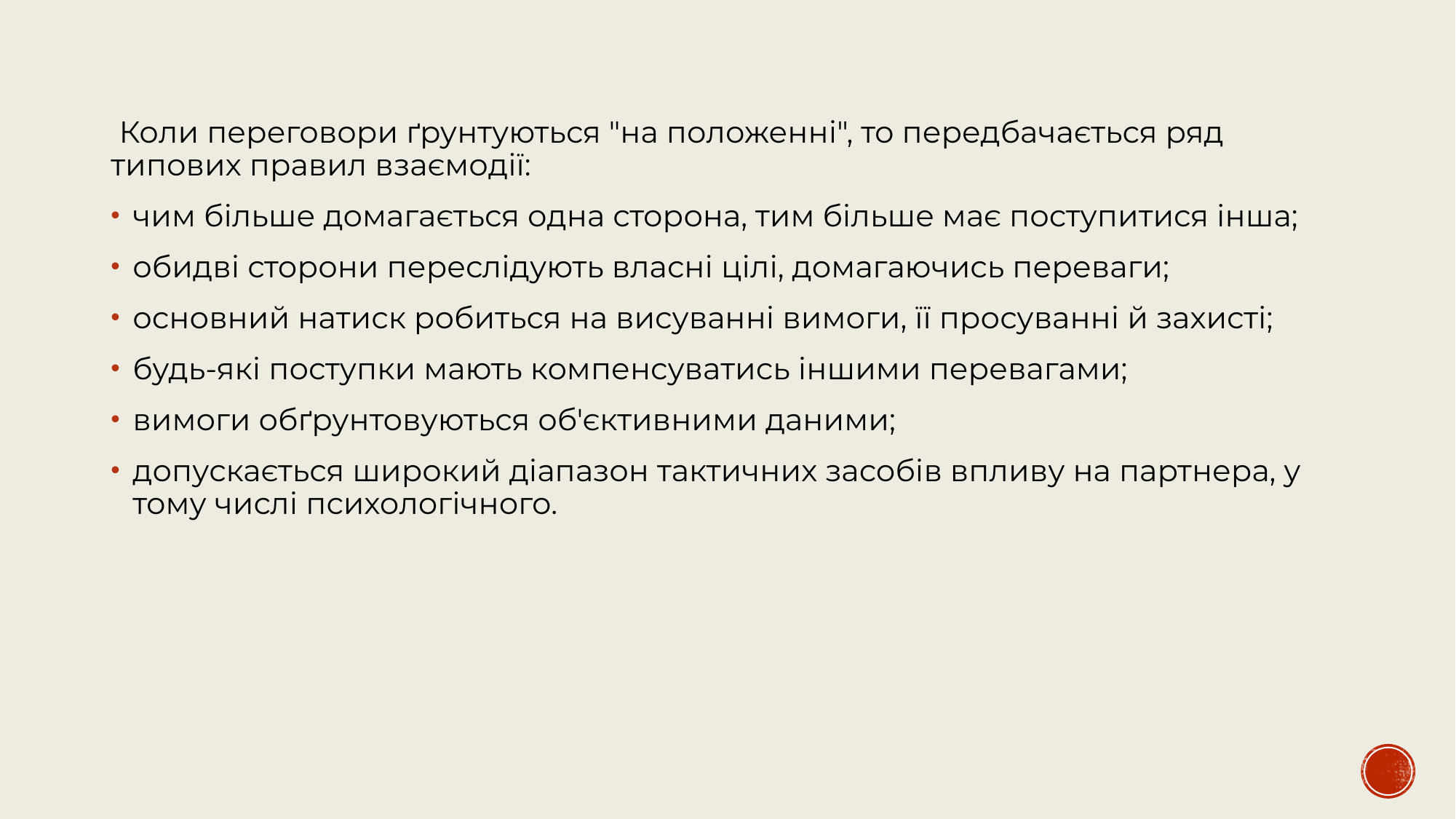

Коли переговори ґрунтуються "на положенні", то передбачається ряд типових правил взаємодії:
чим більше домагається одна сторона, тим більше має поступитися інша;
обидві сторони переслідують власні цілі, домагаючись переваги;
основний натиск робиться на висуванні вимоги, її просуванні й захисті;
будь-які поступки мають компенсуватись іншими перевагами;
вимоги обґрунтовуються об'єктивними даними;
допускається широкий діапазон тактичних засобів впливу на партнера, у тому числі психологічного.